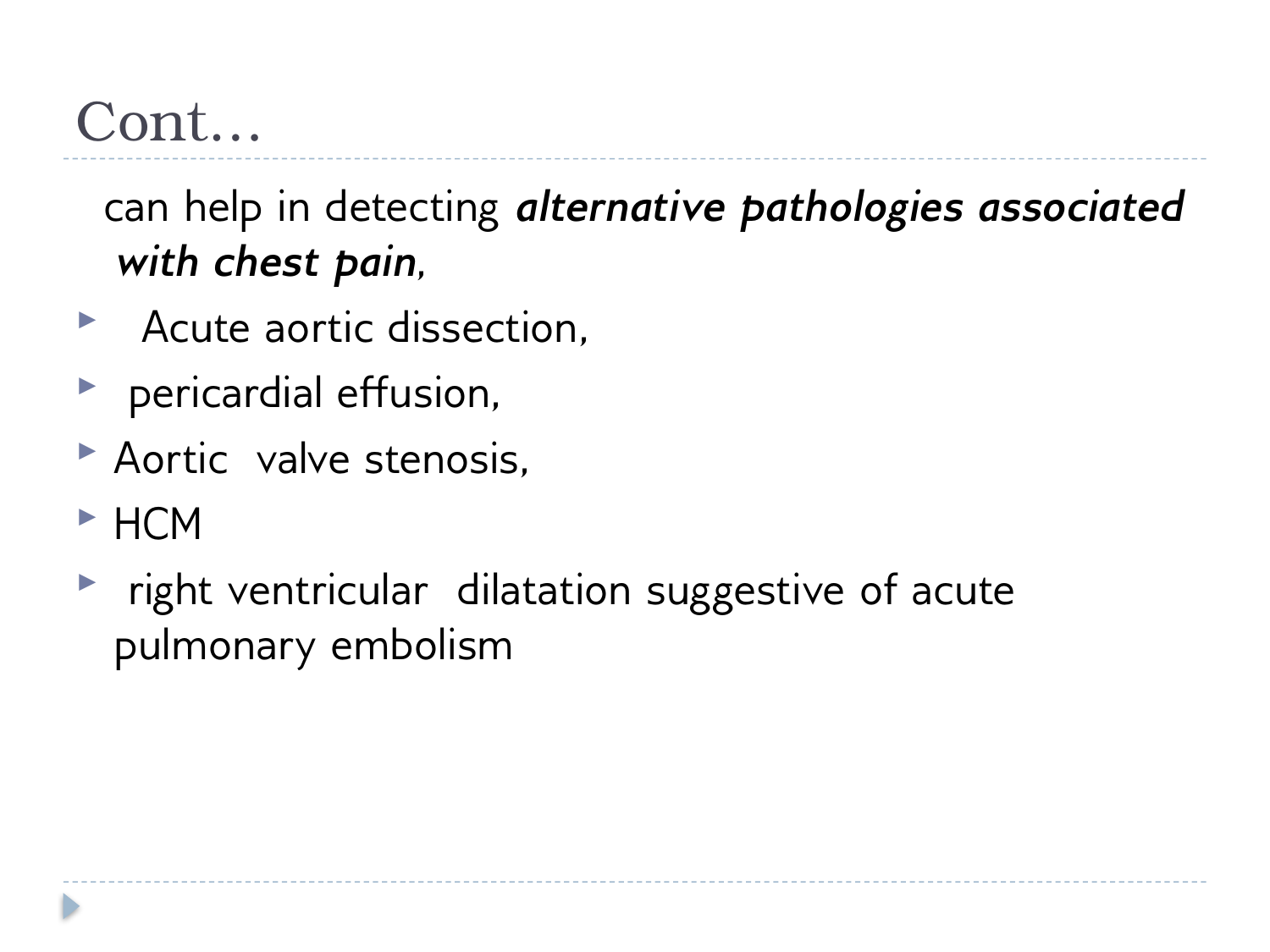

# Cont…
  can help in detecting alternative pathologies associated with chest pain,
  Acute aortic dissection,
 pericardial effusion,
Aortic  valve stenosis,
HCM
 right ventricular  dilatation suggestive of acute pulmonary embolism